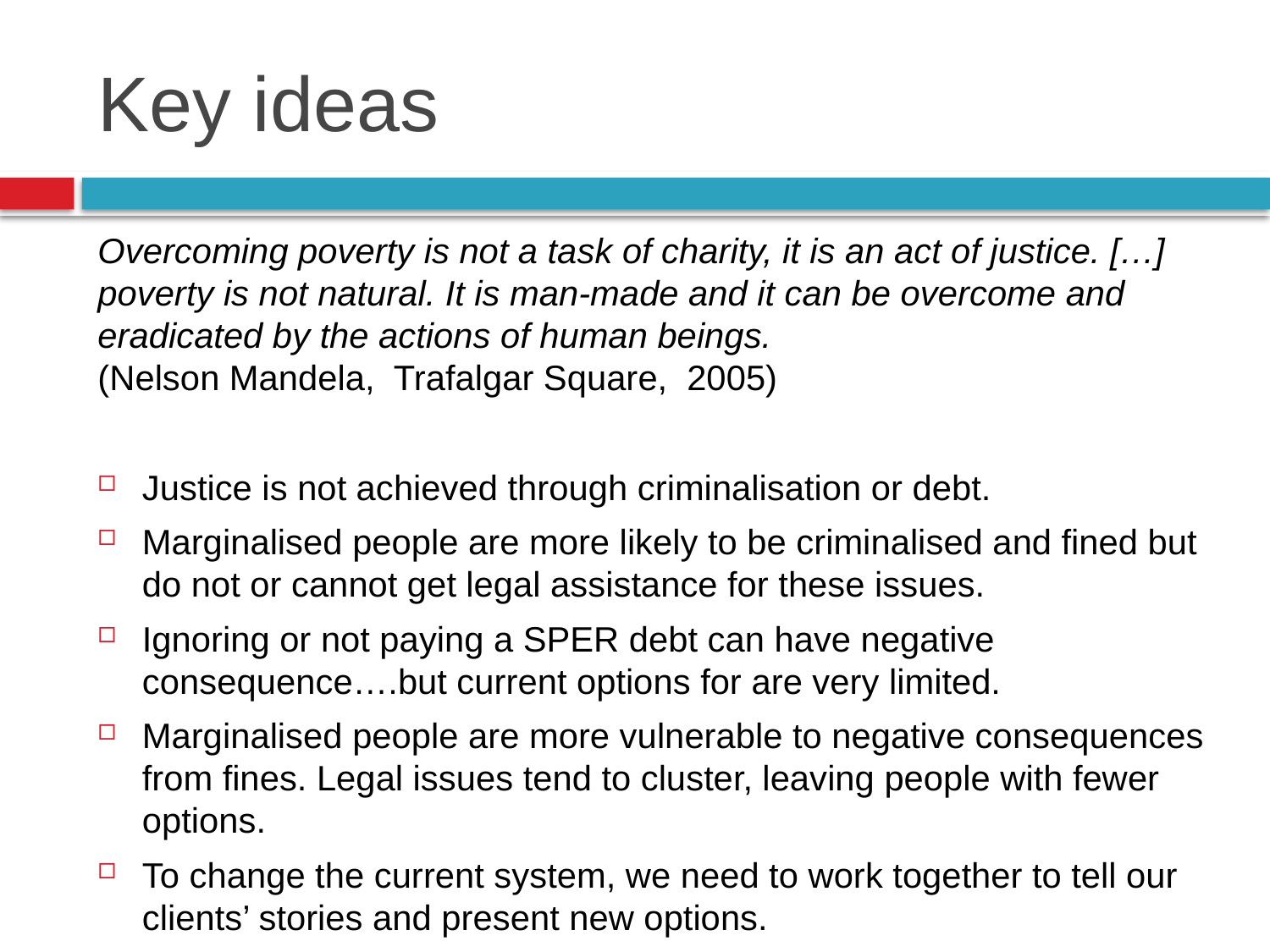

# Key ideas
Overcoming poverty is not a task of charity, it is an act of justice. […] poverty is not natural. It is man-made and it can be overcome and eradicated by the actions of human beings.
(Nelson Mandela,  Trafalgar Square,  2005)

Justice is not achieved through criminalisation or debt.
Marginalised people are more likely to be criminalised and fined but do not or cannot get legal assistance for these issues.
Ignoring or not paying a SPER debt can have negative consequence….but current options for are very limited.
Marginalised people are more vulnerable to negative consequences from fines. Legal issues tend to cluster, leaving people with fewer options.
To change the current system, we need to work together to tell our clients’ stories and present new options.